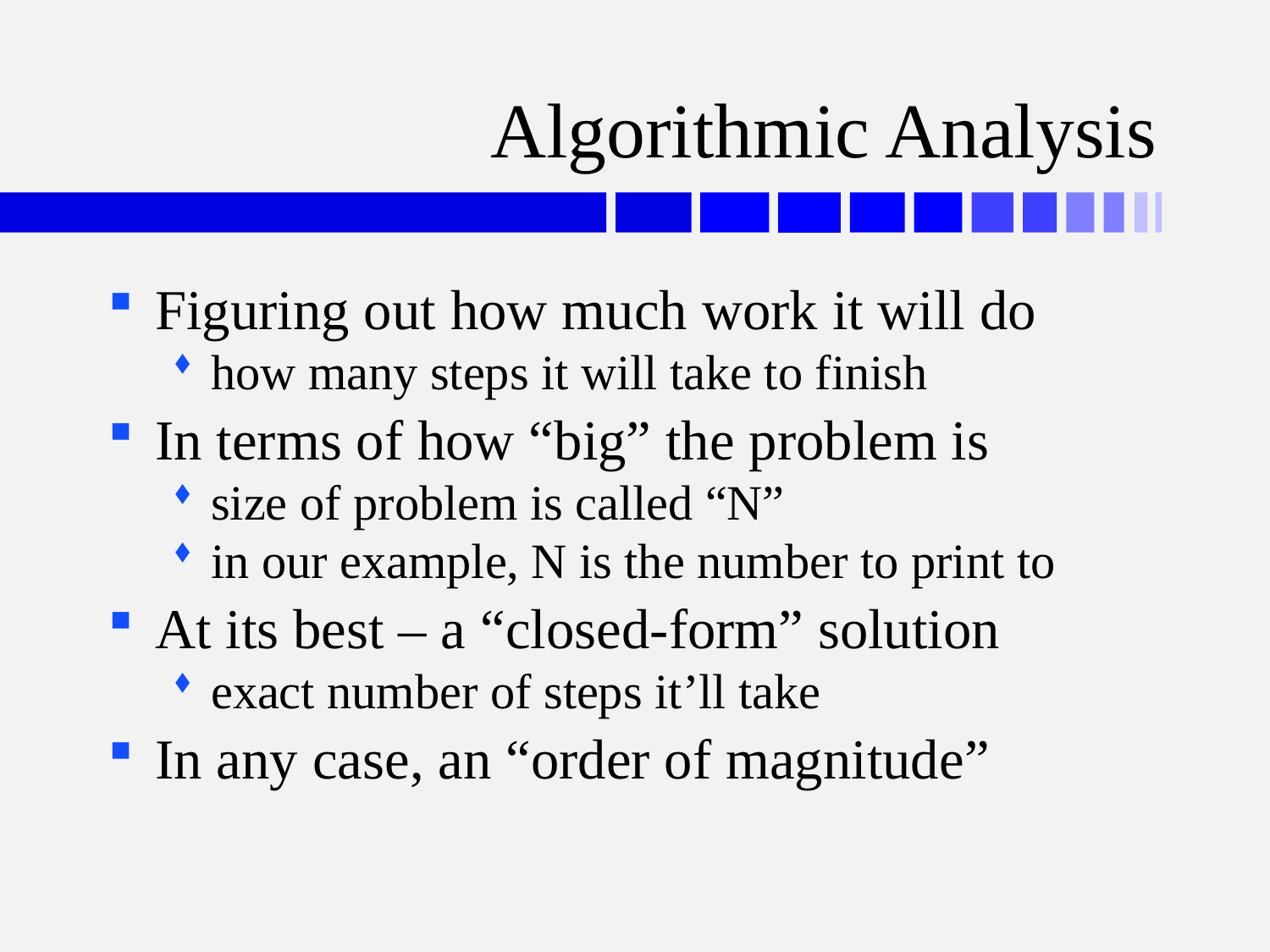

# Algorithmic Analysis
Figuring out how much work it will do
how many steps it will take to finish
In terms of how “big” the problem is
size of problem is called “N”
in our example, N is the number to print to
At its best – a “closed-form” solution
exact number of steps it’ll take
In any case, an “order of magnitude”